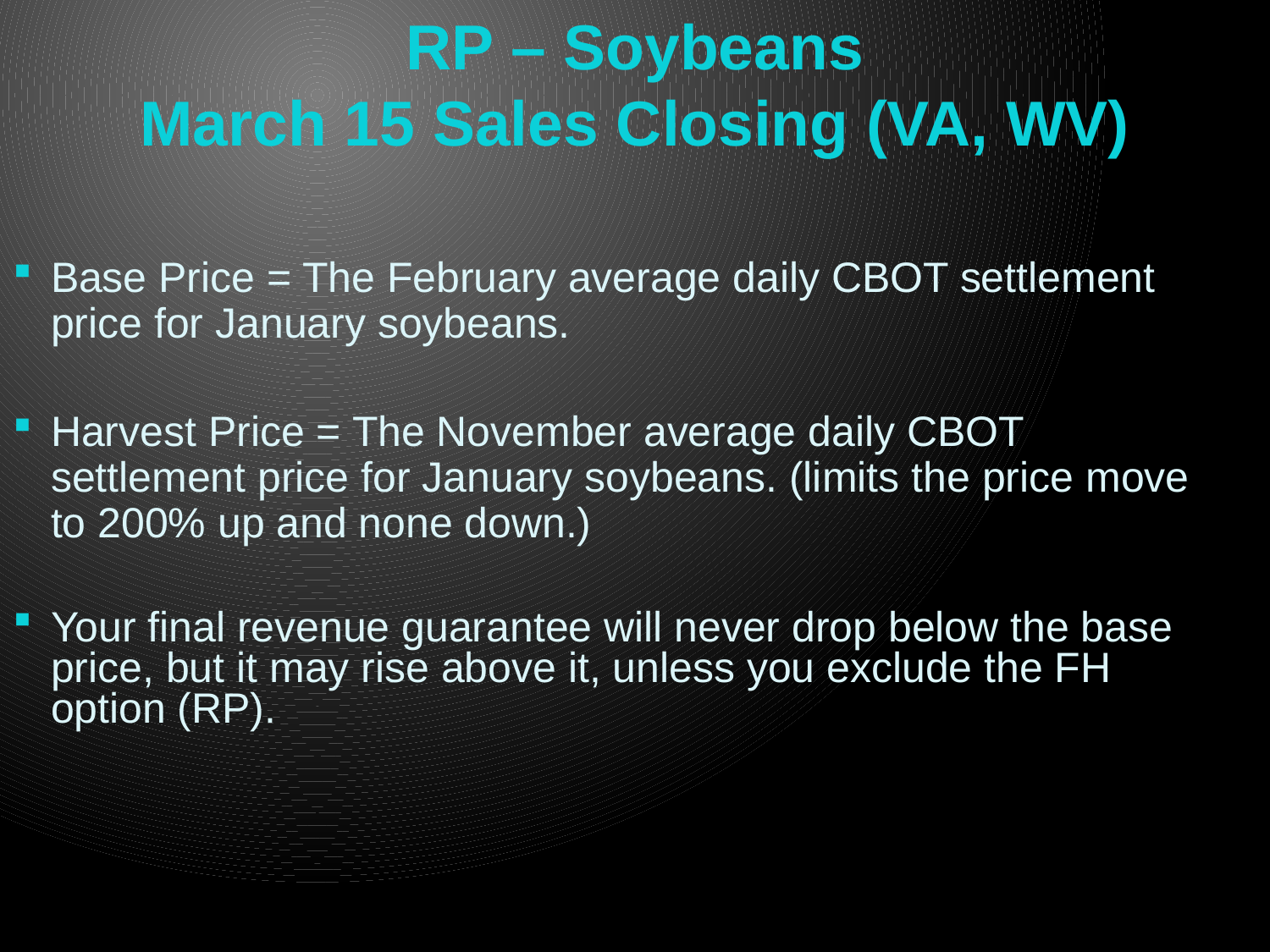

RP – Soybeans
March 15 Sales Closing (VA, WV)

Base Price = The February average daily CBOT settlement price for January soybeans.

Harvest Price = The November average daily CBOT settlement price for January soybeans. (limits the price move to 200% up and none down.)

Your final revenue guarantee will never drop below the base price, but it may rise above it, unless you exclude the FH option (RP).